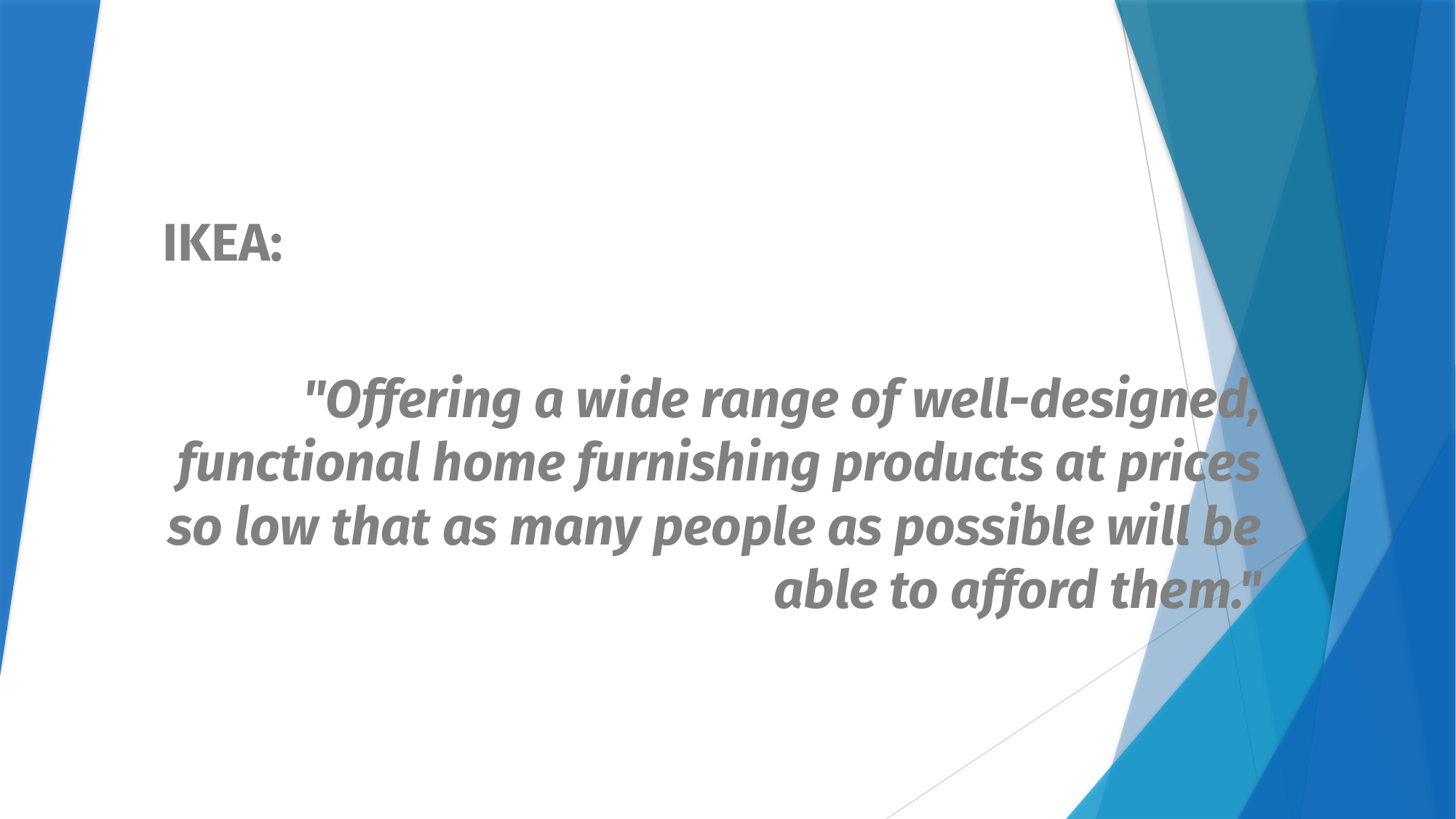

IKEA:

"Offering a wide range of well-designed, functional home furnishing products at prices so low that as many people as possible will be able to afford them."